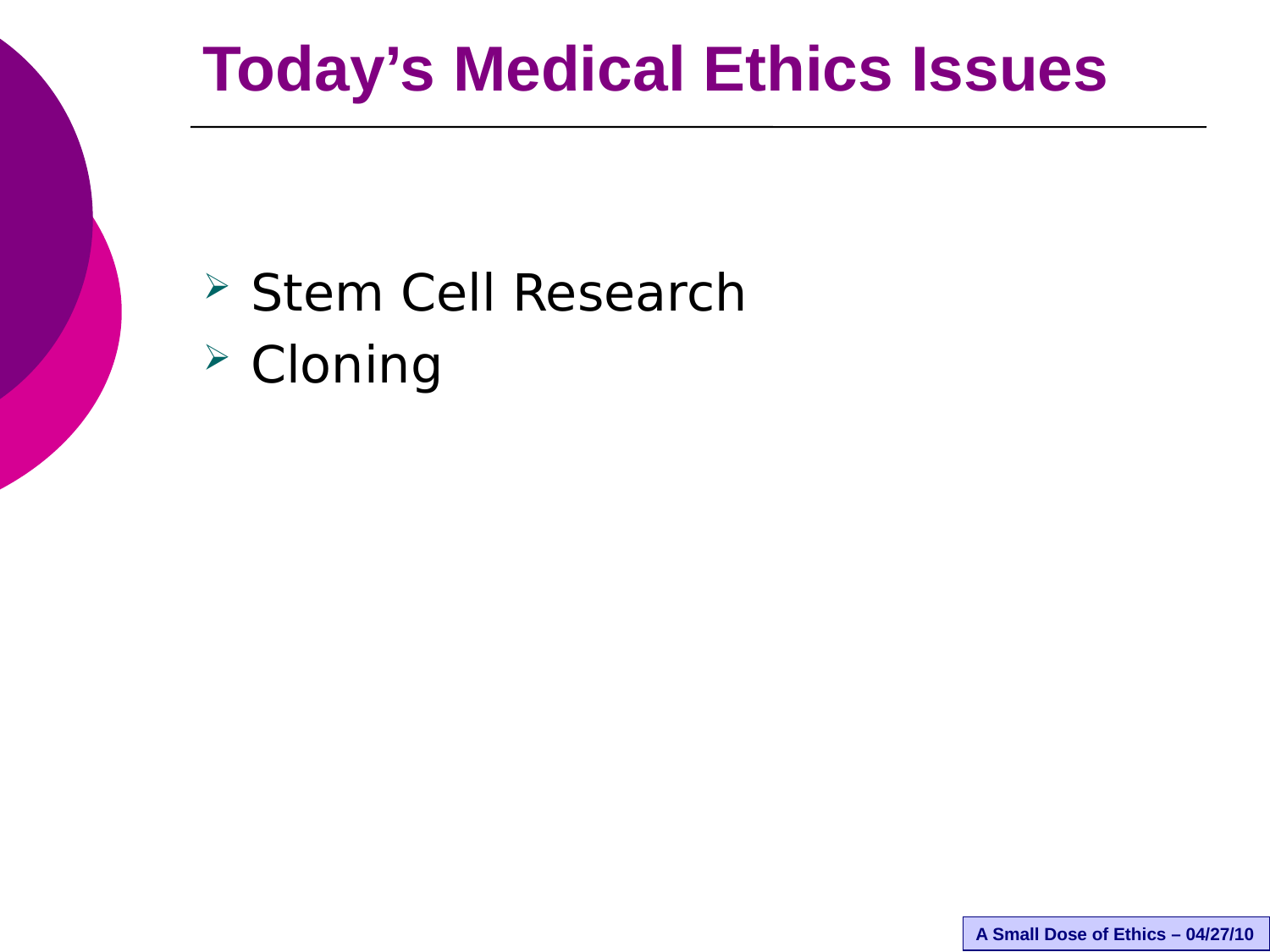

# Today’s Medical Ethics Issues
Stem Cell Research
Cloning